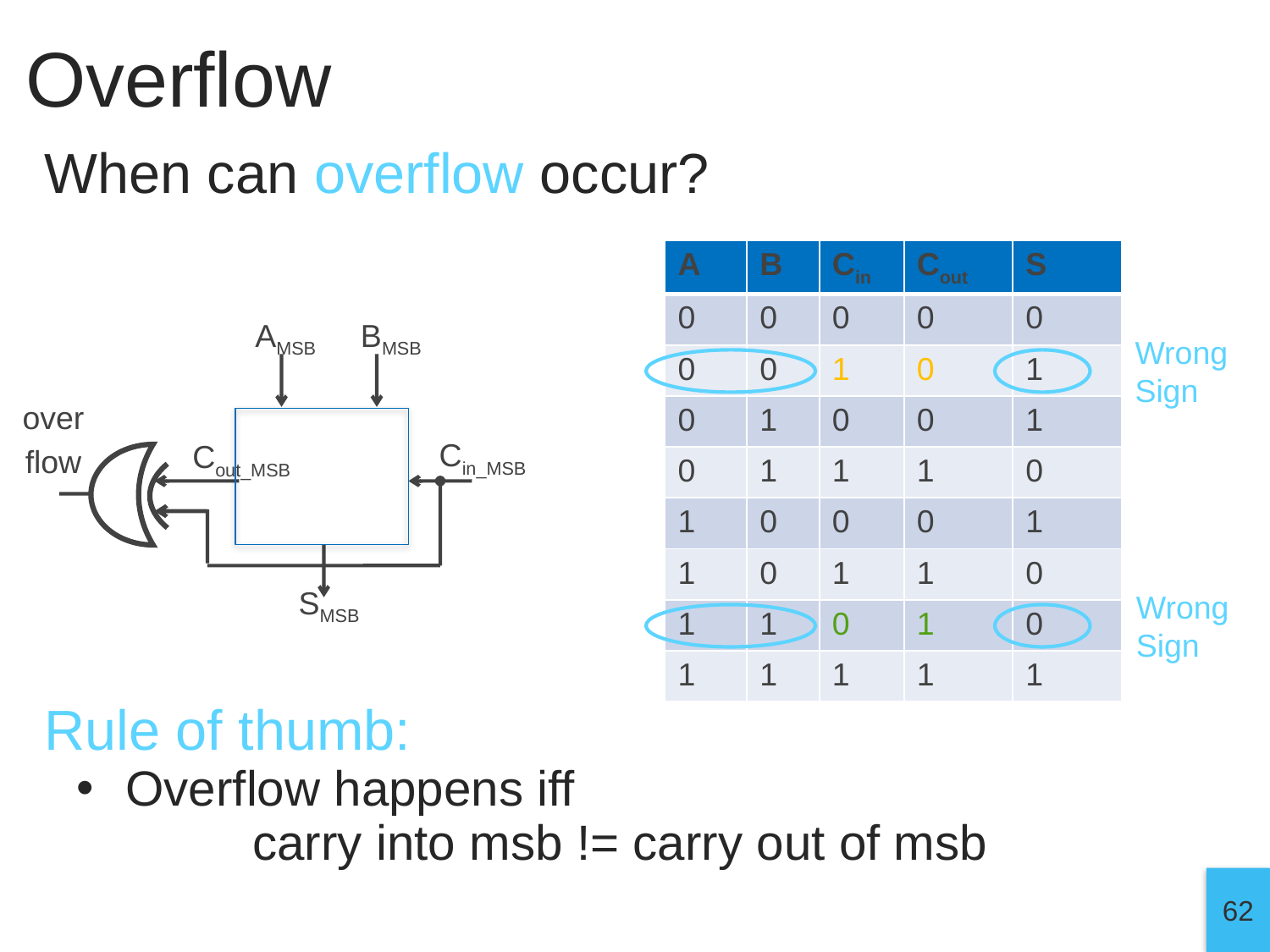

# Overflow
When can overflow occur?
adding a negative and a positive?
Overflow cannot occur (Why?)
Always subtract larger magnitude from smaller
adding two positives?
Overflow can occur (Why?)
Precision: Add two positives, and get a negative number!
adding two negatives?
Overflow can occur (Why?)
Precision: add two negatives, get a positive number!
Rule of thumb:
Overflow happens iff
	carry into msb != carry out of msb

| A | B | Cin | Cout | S |
| --- | --- | --- | --- | --- |
| 0 | 0 | 0 | 0 | 0 |
| 0 | 0 | 1 | 0 | 1 |
| 0 | 1 | 0 | 0 | 1 |
| 0 | 1 | 1 | 1 | 0 |
| 1 | 0 | 0 | 0 | 1 |
| 1 | 0 | 1 | 1 | 0 |
| 1 | 1 | 0 | 1 | 0 |
| 1 | 1 | 1 | 1 | 1 |
AMSB     BMSB
Wrong
Sign

over
flow

Cin_MSB
Cout_MSB

SMSB
Wrong
Sign

62